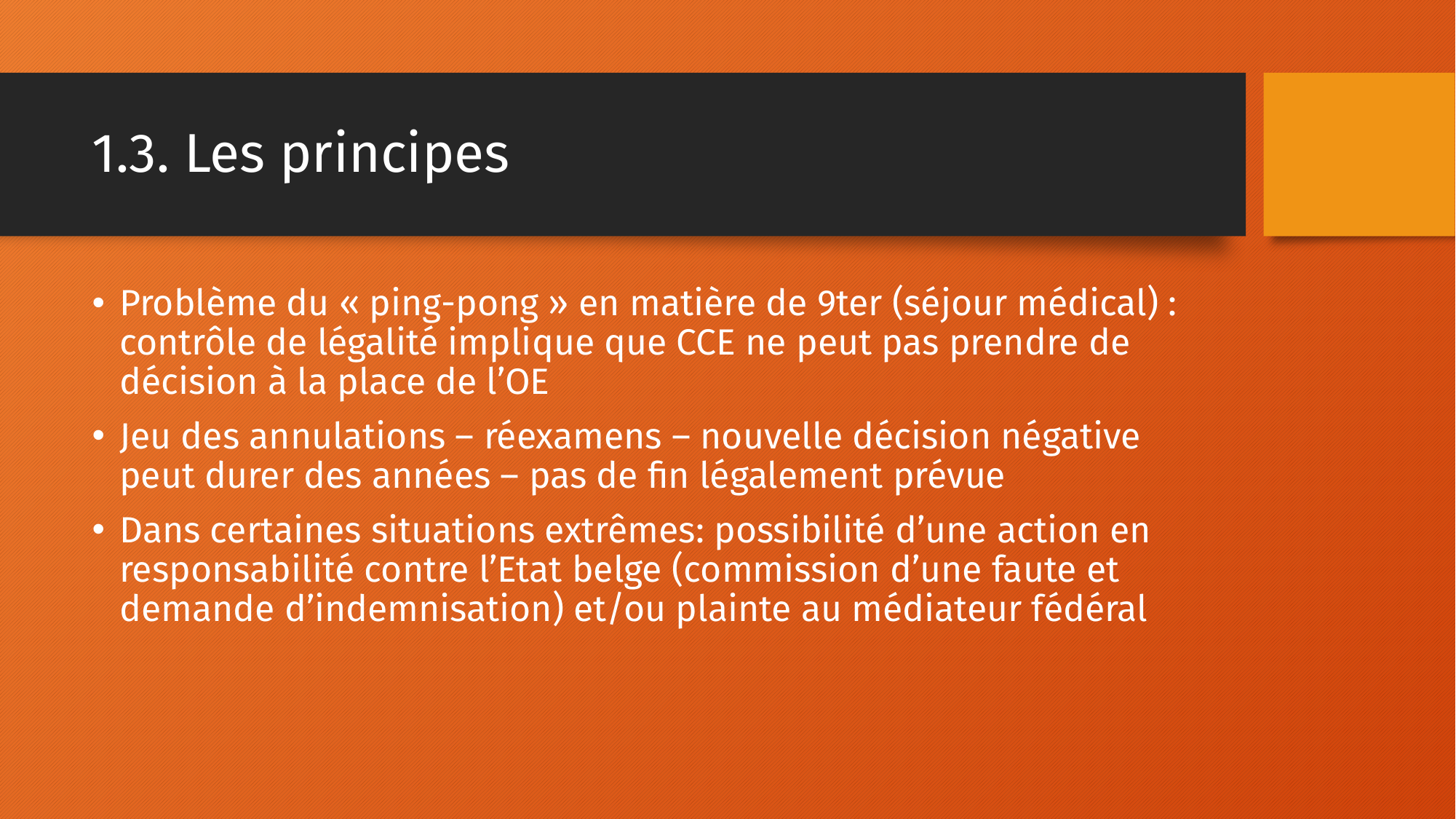

# 1.3. Les principes
Problème du « ping-pong » en matière de 9ter (séjour médical) : contrôle de légalité implique que CCE ne peut pas prendre de décision à la place de l’OE
Jeu des annulations – réexamens – nouvelle décision négative peut durer des années – pas de fin légalement prévue
Dans certaines situations extrêmes: possibilité d’une action en responsabilité contre l’Etat belge (commission d’une faute et demande d’indemnisation) et/ou plainte au médiateur fédéral